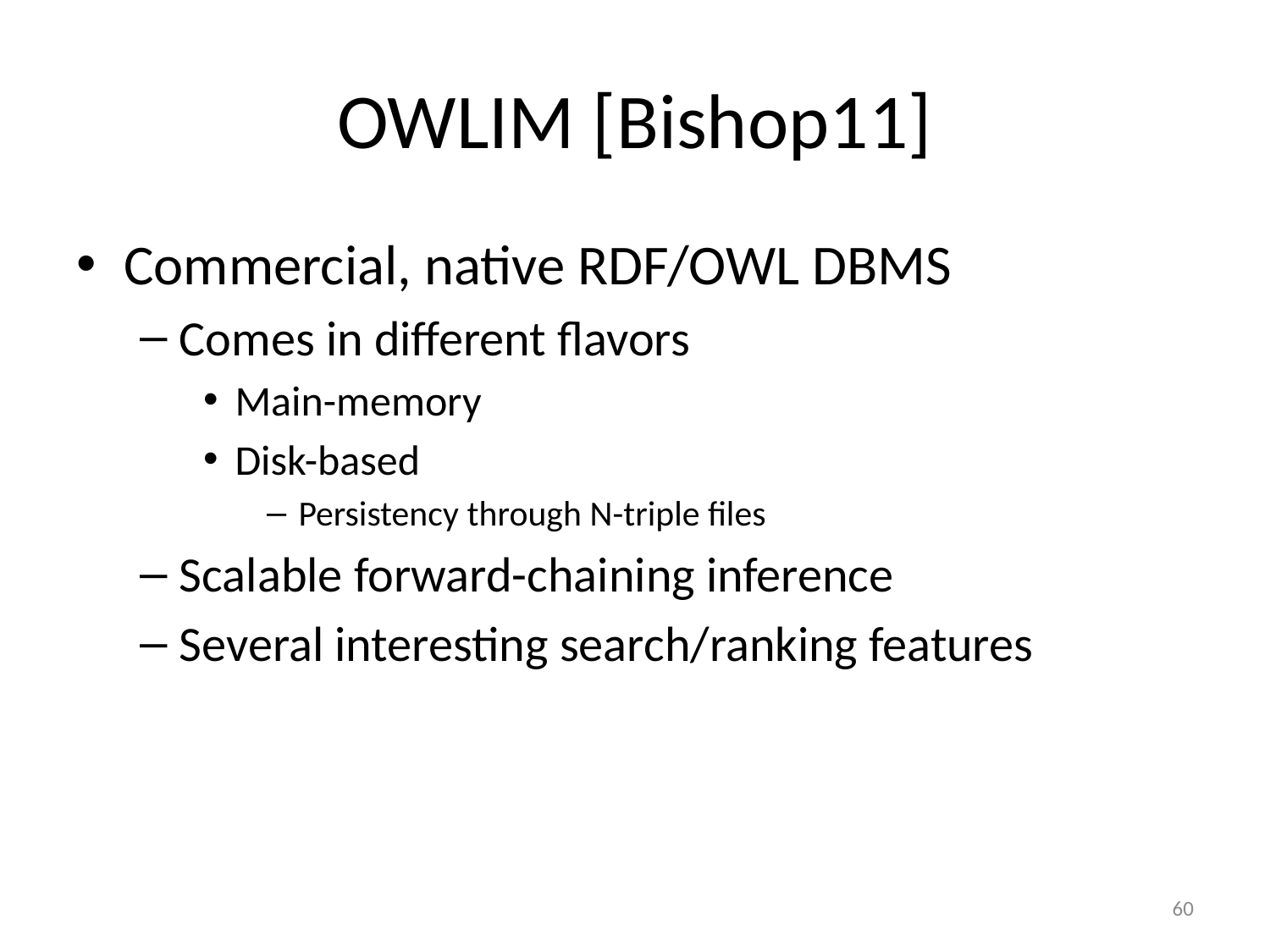

# OWLIM [Bishop11]
Commercial, native RDF/OWL DBMS
Comes in different flavors
Main-memory
Disk-based
Persistency through N-triple files
Scalable forward-chaining inference
Several interesting search/ranking features
60